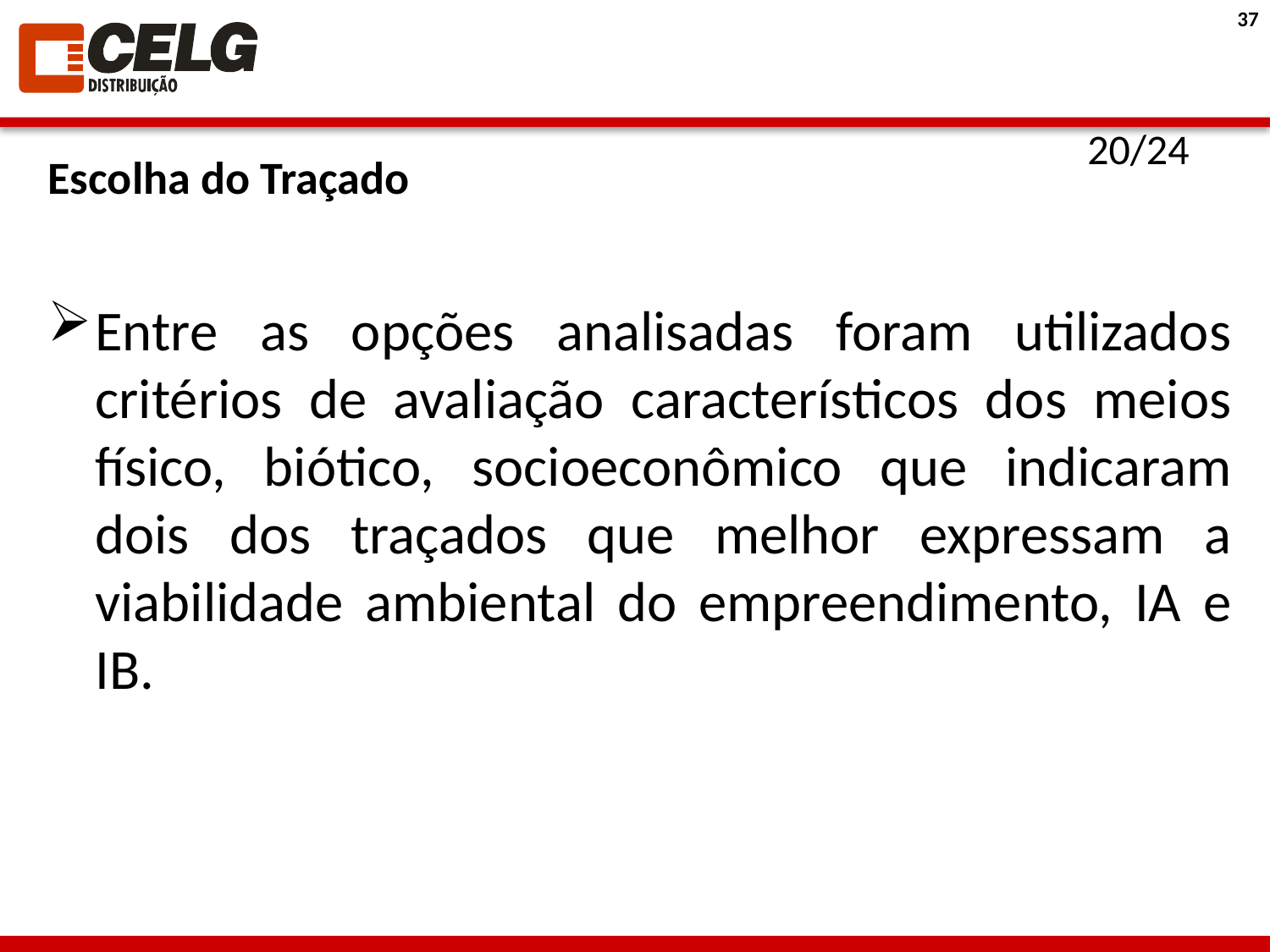

20/24
Escolha do Traçado

Entre as opções analisadas foram utilizados critérios de avaliação característicos dos meios físico, biótico, socioeconômico que indicaram dois dos traçados que melhor expressam a viabilidade ambiental do empreendimento, IA e IB.